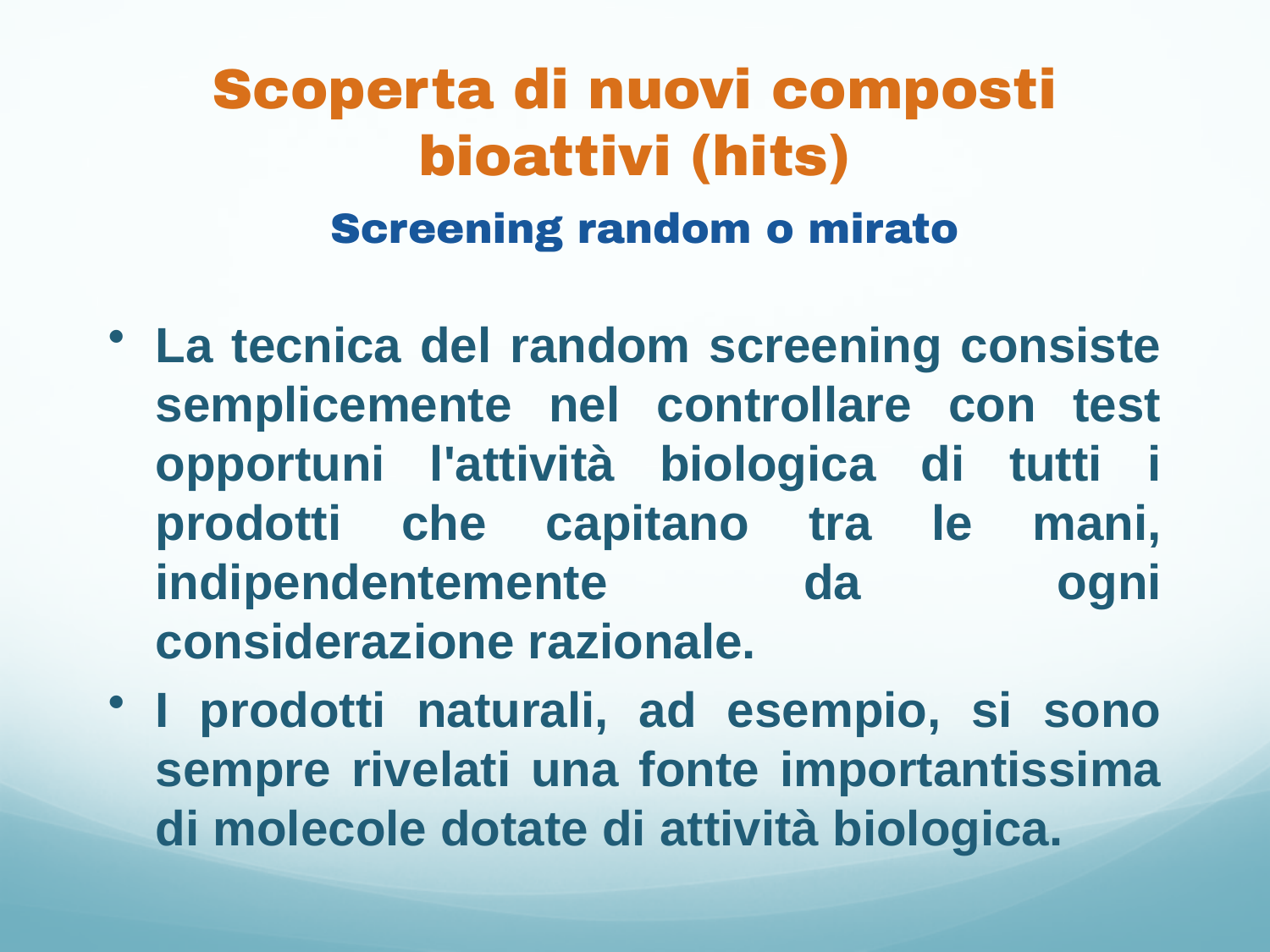

Scoperta di nuovi composti bioattivi (hits)
 Screening random o mirato
La tecnica del random screening consiste semplicemente nel controllare con test opportuni l'attività biologica di tutti i prodotti che capitano tra le mani, indipendentemente da ogni considerazione razionale.
I prodotti naturali, ad esempio, si sono sempre rivelati una fonte importantissima di molecole dotate di attività biologica.